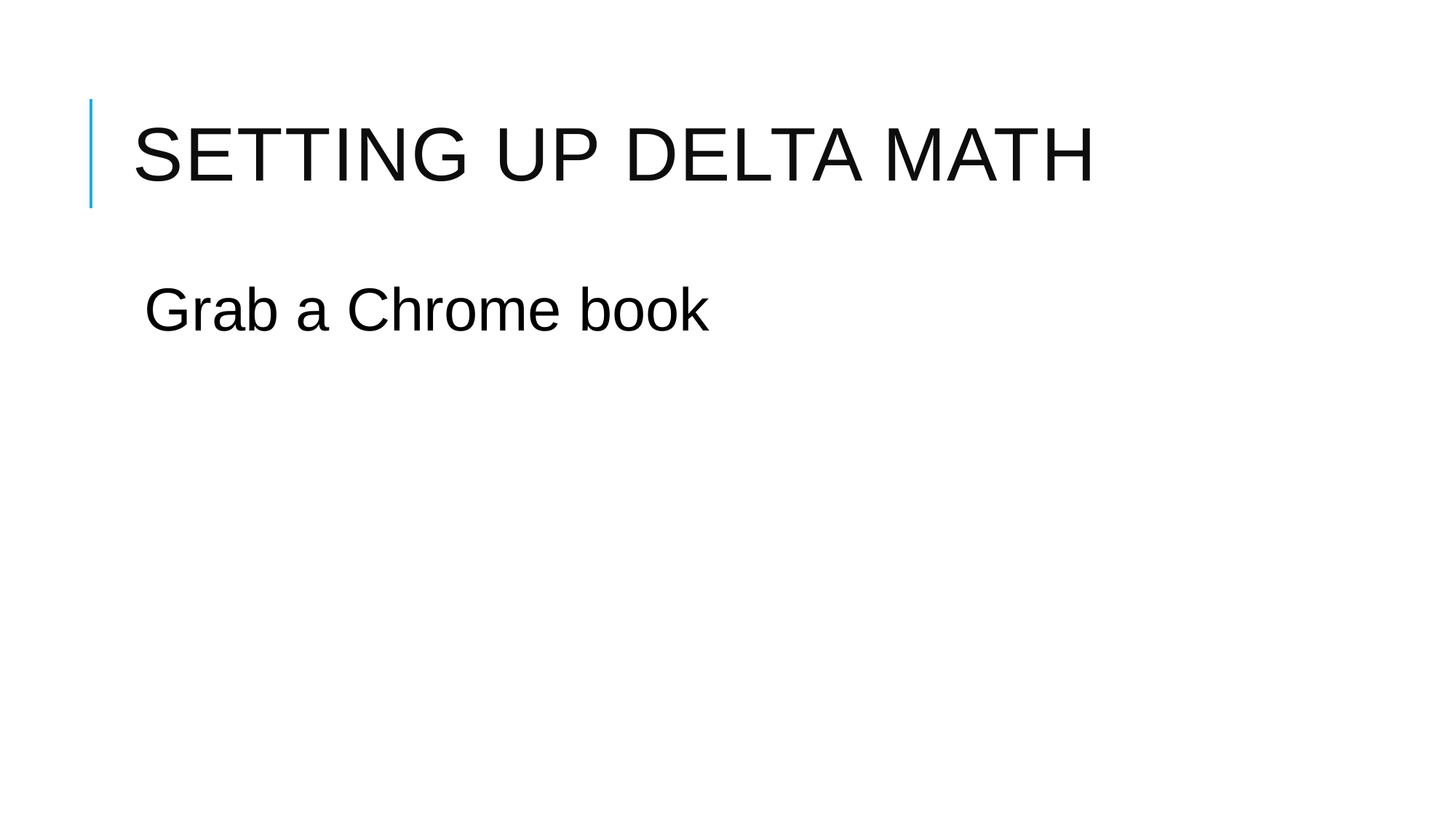

# Setting up Delta Math
Grab a Chrome book